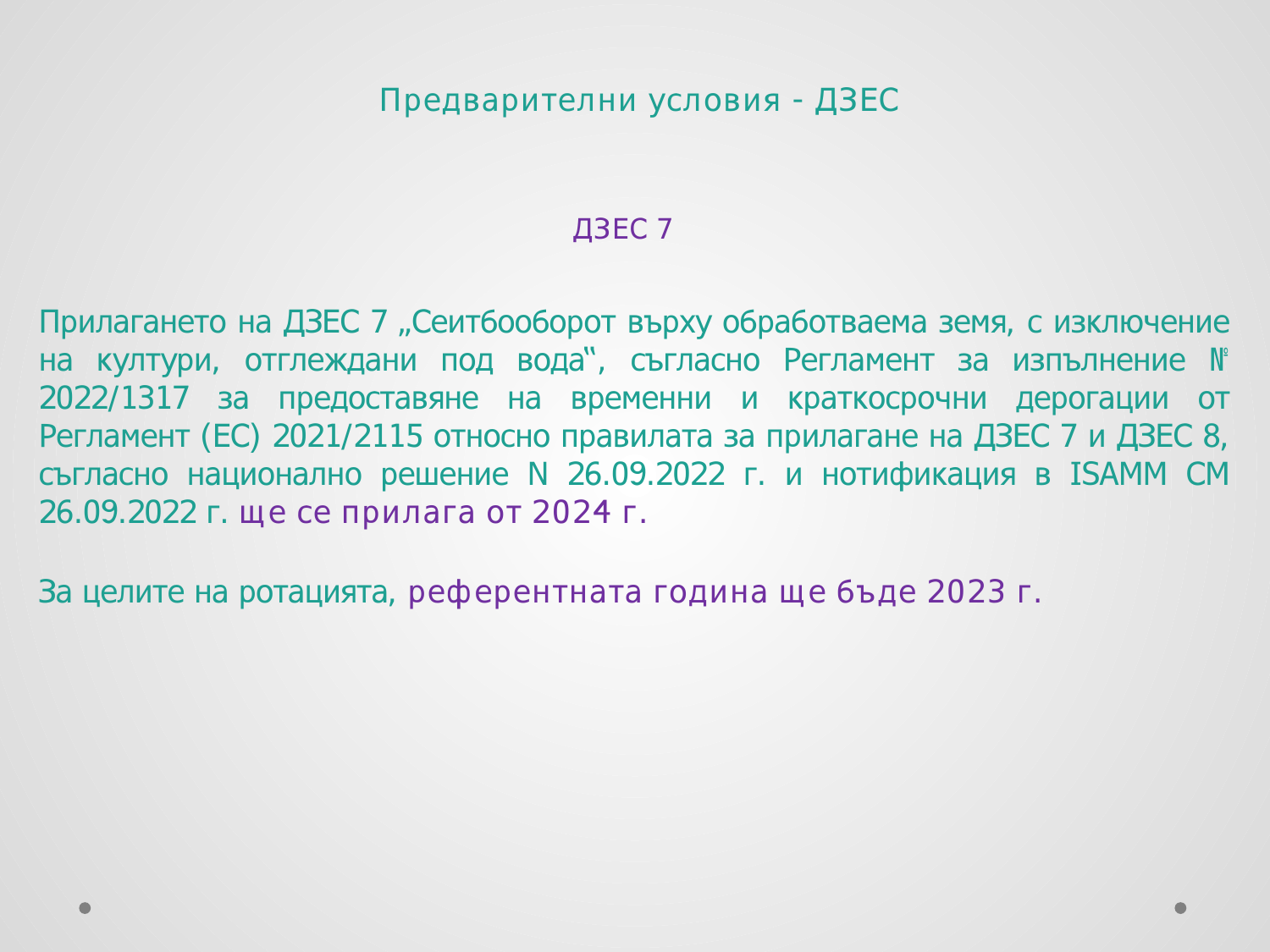

Предварителни условия - ДЗЕС

ДЗЕС 7
Прилагането на ДЗЕС 7 „Сеитбооборот върху обработваема земя, с изключение на култури, отглеждани под вода“, съгласно Регламент за изпълнение № 2022/1317 за предоставяне на временни и краткосрочни дерогации от Регламент (ЕС) 2021/2115 относно правилата за прилагане на ДЗЕС 7 и ДЗЕС 8, съгласно национално решение N 26.09.2022 г. и нотификация в ISAMM CM 26.09.2022 г. ще се прилага от 2024 г.

За целите на ротацията, референтната година ще бъде 2023 г.